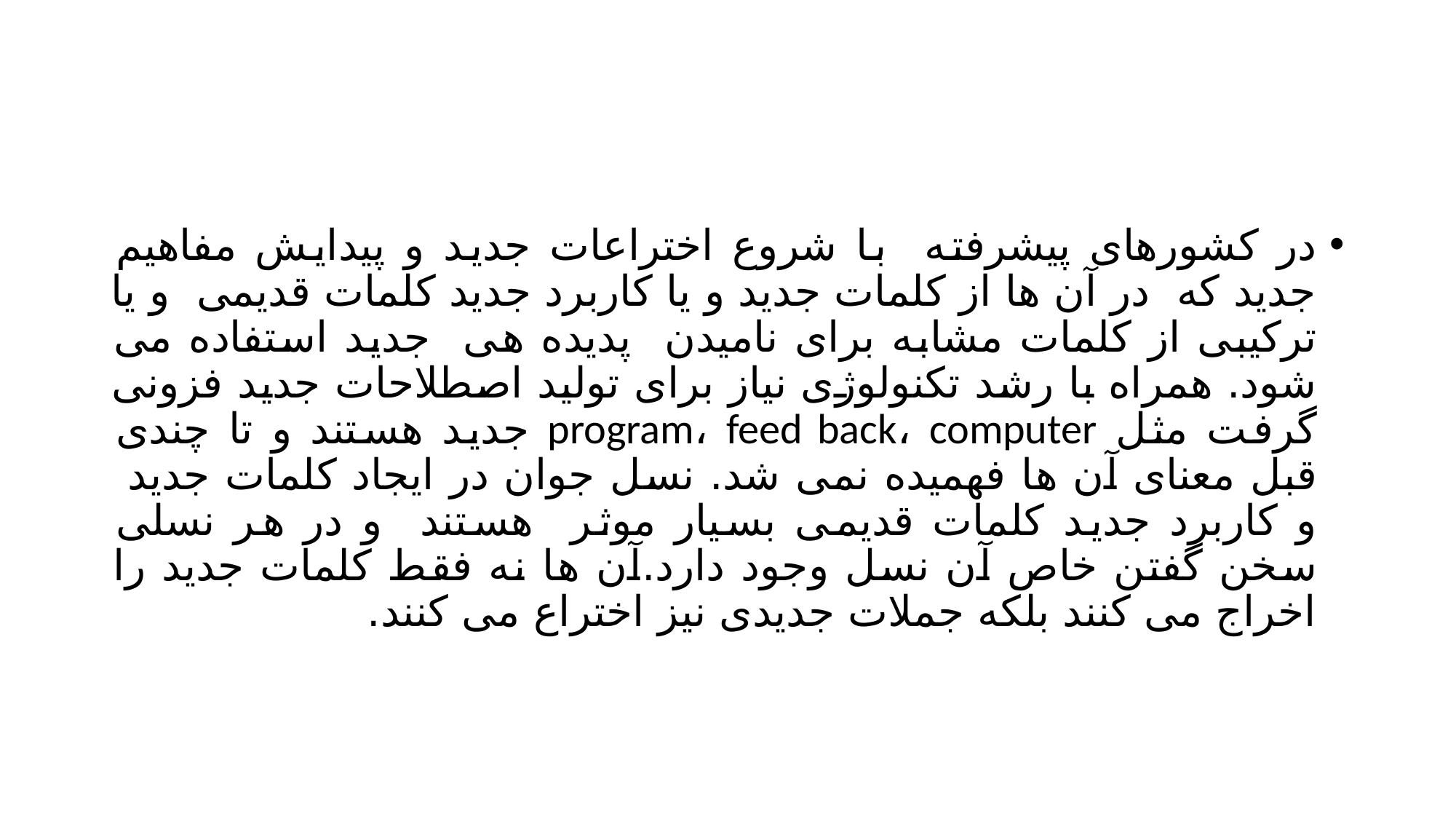

#
در کشورهای پیشرفته  با شروع اختراعات جدید و پیدایش مفاهیم جدید که  در آن ها از کلمات جدید و یا کاربرد جدید کلمات قدیمی  و یا ترکیبی از کلمات مشابه برای نامیدن  پدیده هی  جدید استفاده می شود. همراه با رشد تکنولوژی نیاز برای تولید اصطلاحات جدید فزونی گرفت مثل program، feed back، computer جدید هستند و تا چندی قبل معنای آن ها فهمیده نمی شد. نسل جوان در ایجاد کلمات جدید  و کاربرد جدید کلمات قدیمی بسیار موثر  هستند  و در هر نسلی سخن گفتن خاص آن نسل وجود دارد.آن ها نه فقط کلمات جدید را اخراج می کنند بلکه جملات جدیدی نیز اختراع می کنند.